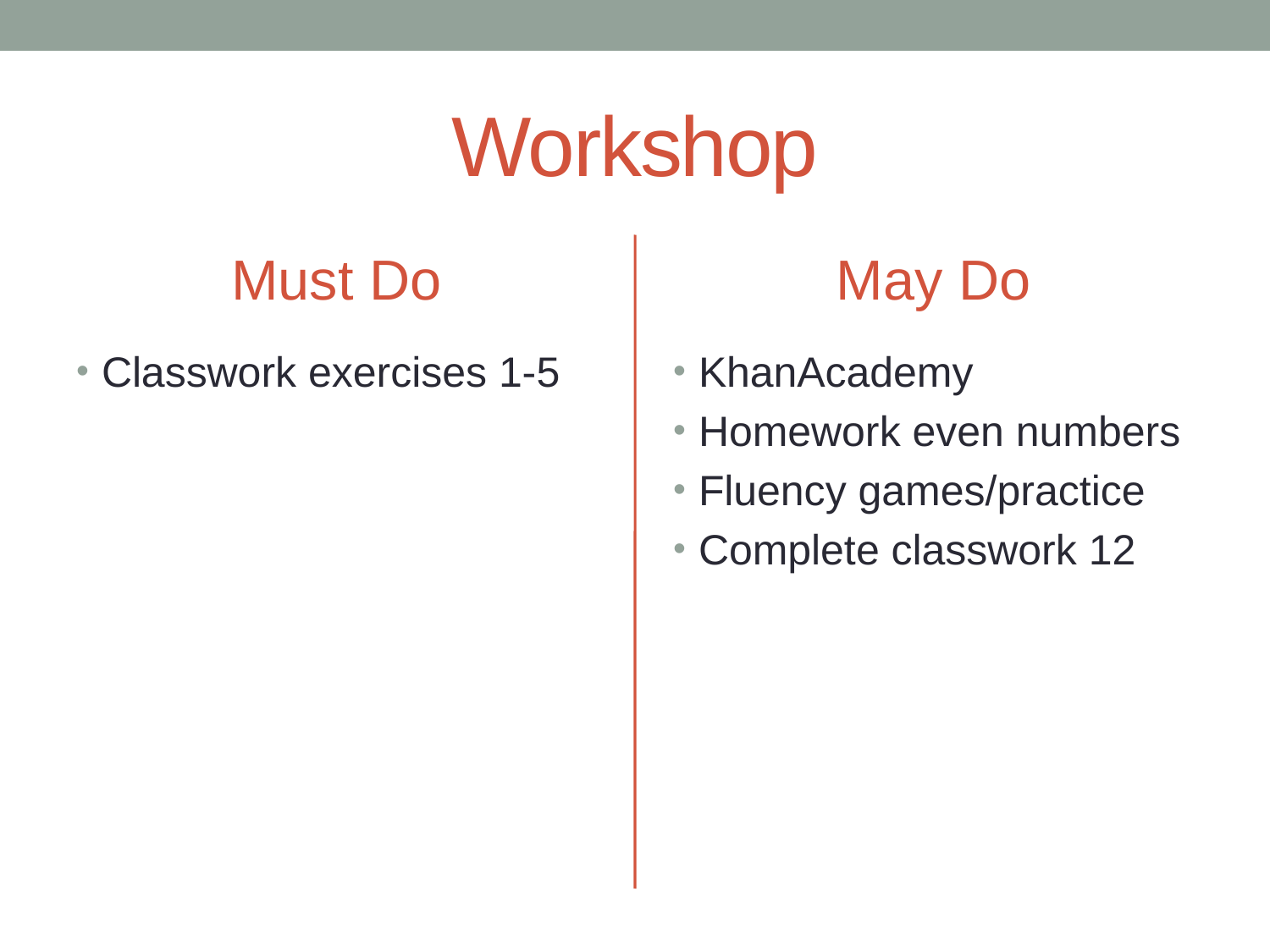

# Workshop
Must Do
May Do
Classwork exercises 1-5

KhanAcademy
Homework even numbers
Fluency games/practice
Complete classwork 12